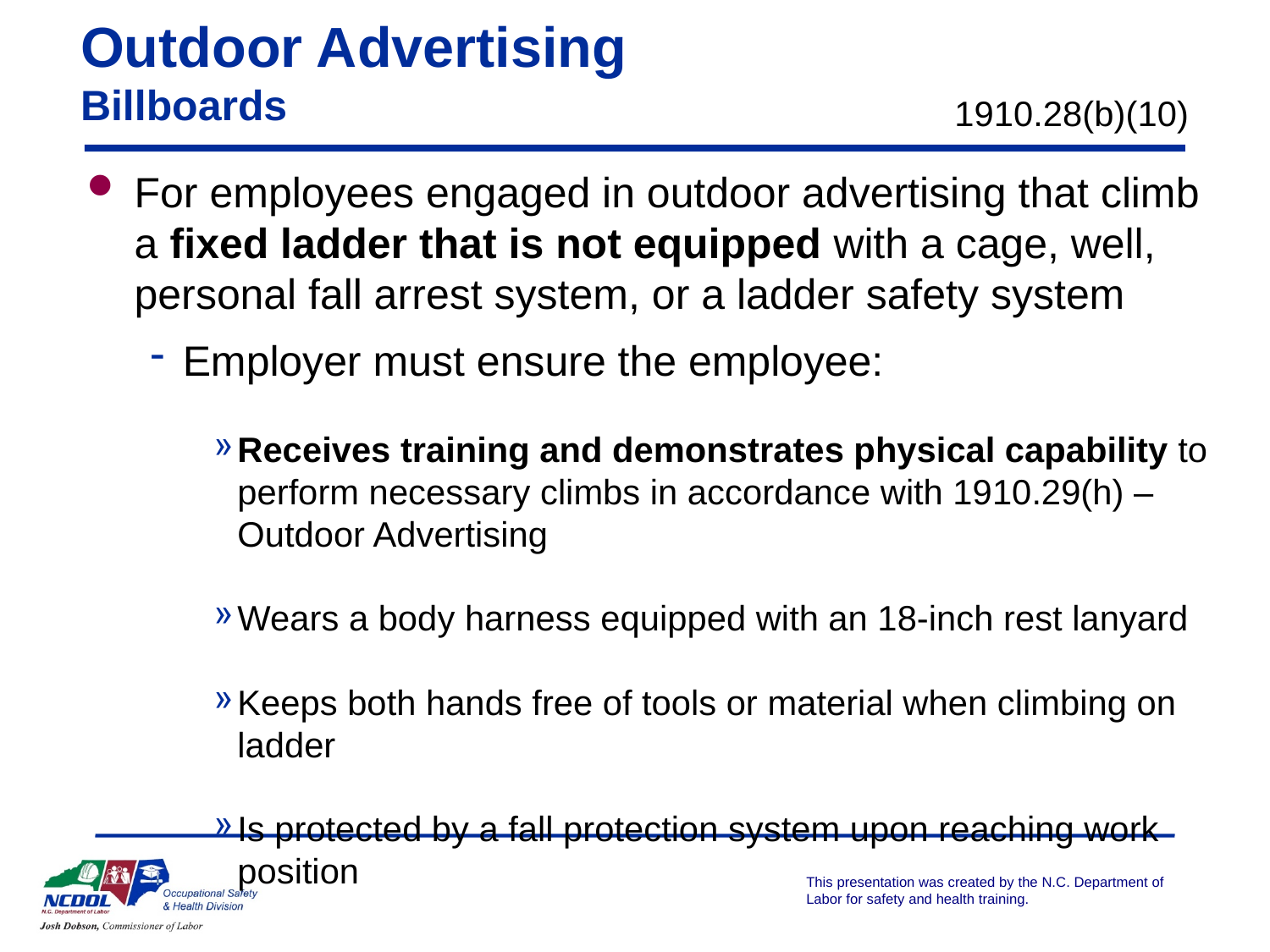

# Outdoor Advertising Billboards
1910.28(b)(10)

For employees engaged in outdoor advertising that climb a fixed ladder that is not equipped with a cage, well, personal fall arrest system, or a ladder safety system

Employer must ensure the employee:

Receives training and demonstrates physical capability to perform necessary climbs in accordance with 1910.29(h) – Outdoor Advertising

Wears a body harness equipped with an 18-inch rest lanyard

Keeps both hands free of tools or material when climbing on ladder

Is protected by a fall protection system upon reaching work position

NCDOL Photo Library